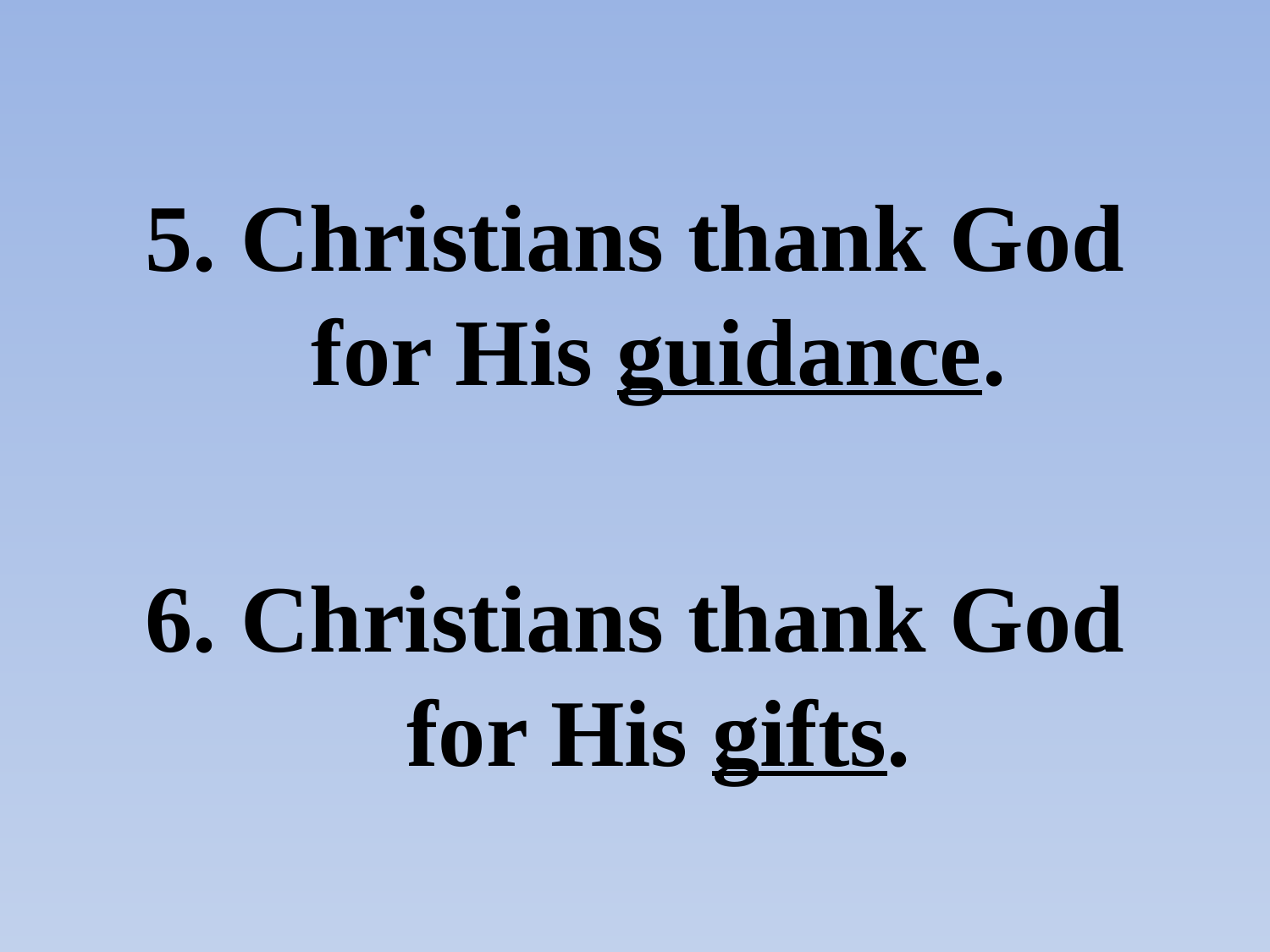

#
5. Christians thank God for His guidance.

6. Christians thank God for His gifts.